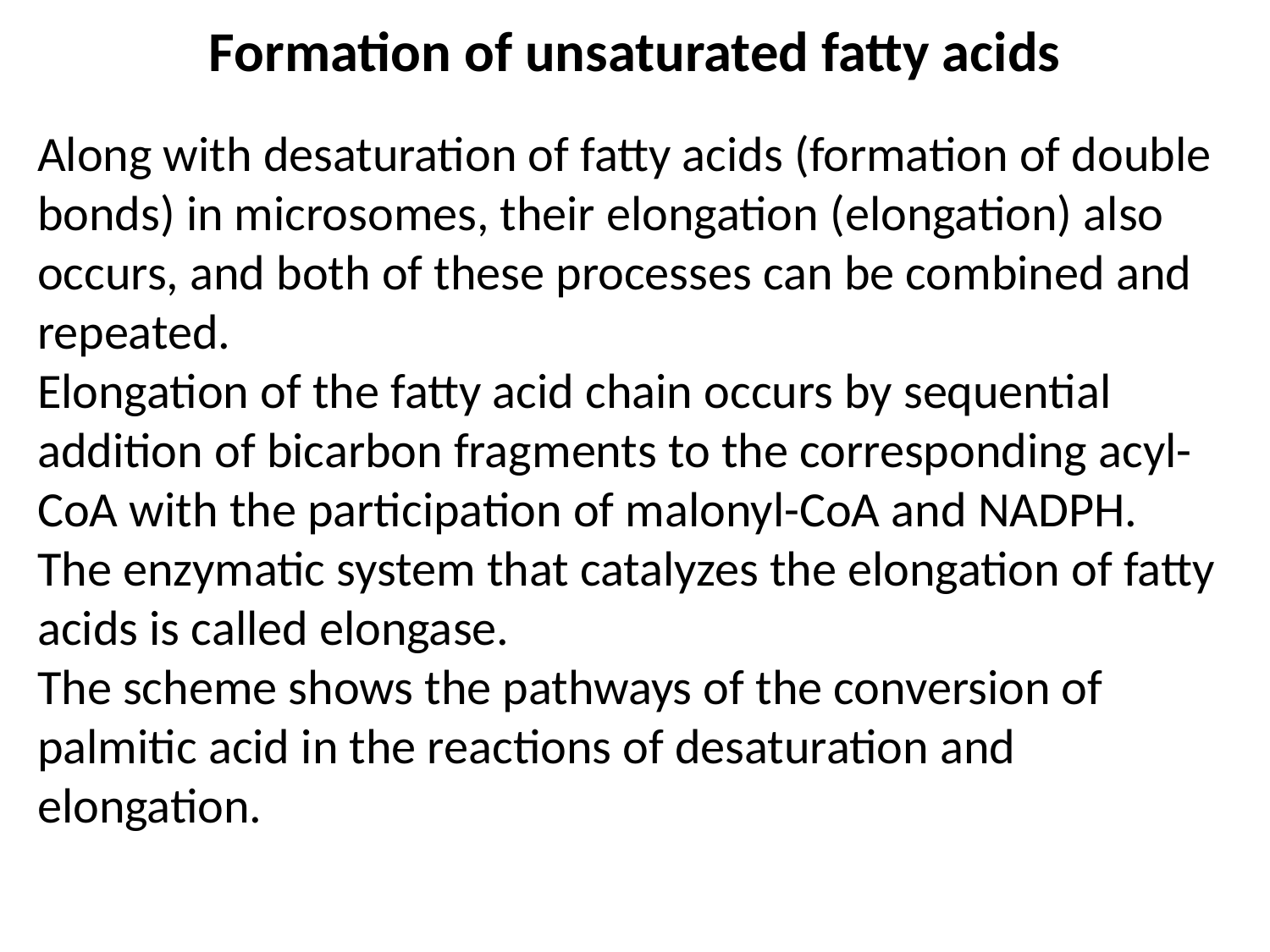

# Formation of unsaturated fatty acids
Along with desaturation of fatty acids (formation of double bonds) in microsomes, their elongation (elongation) also occurs, and both of these processes can be combined and repeated.
Elongation of the fatty acid chain occurs by sequential addition of bicarbon fragments to the corresponding acyl-CoA with the participation of malonyl-CoA and NADPH. The enzymatic system that catalyzes the elongation of fatty acids is called elongase.
The scheme shows the pathways of the conversion of palmitic acid in the reactions of desaturation and elongation.